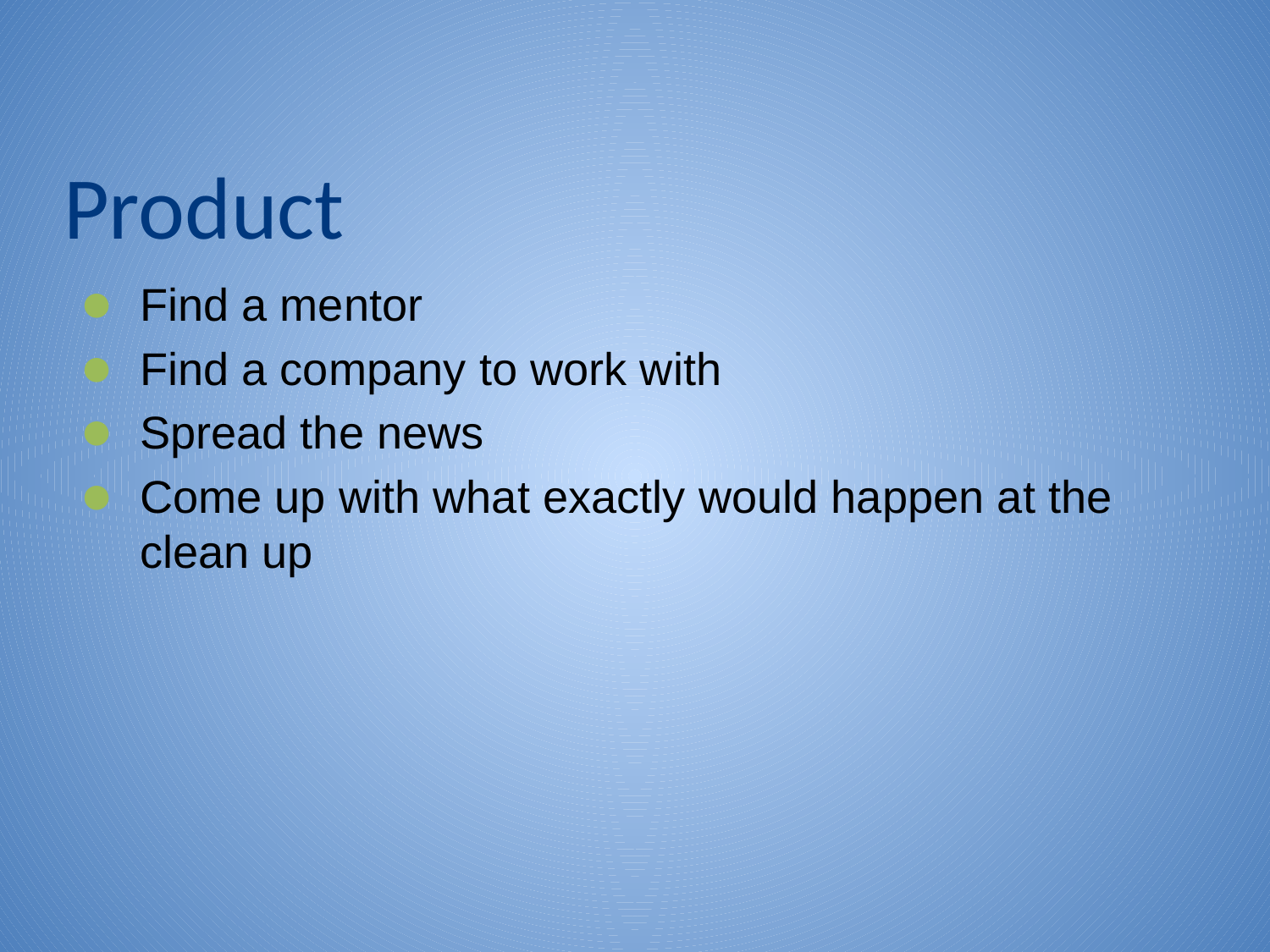

# Product
Find a mentor
Find a company to work with
Spread the news
Come up with what exactly would happen at the clean up